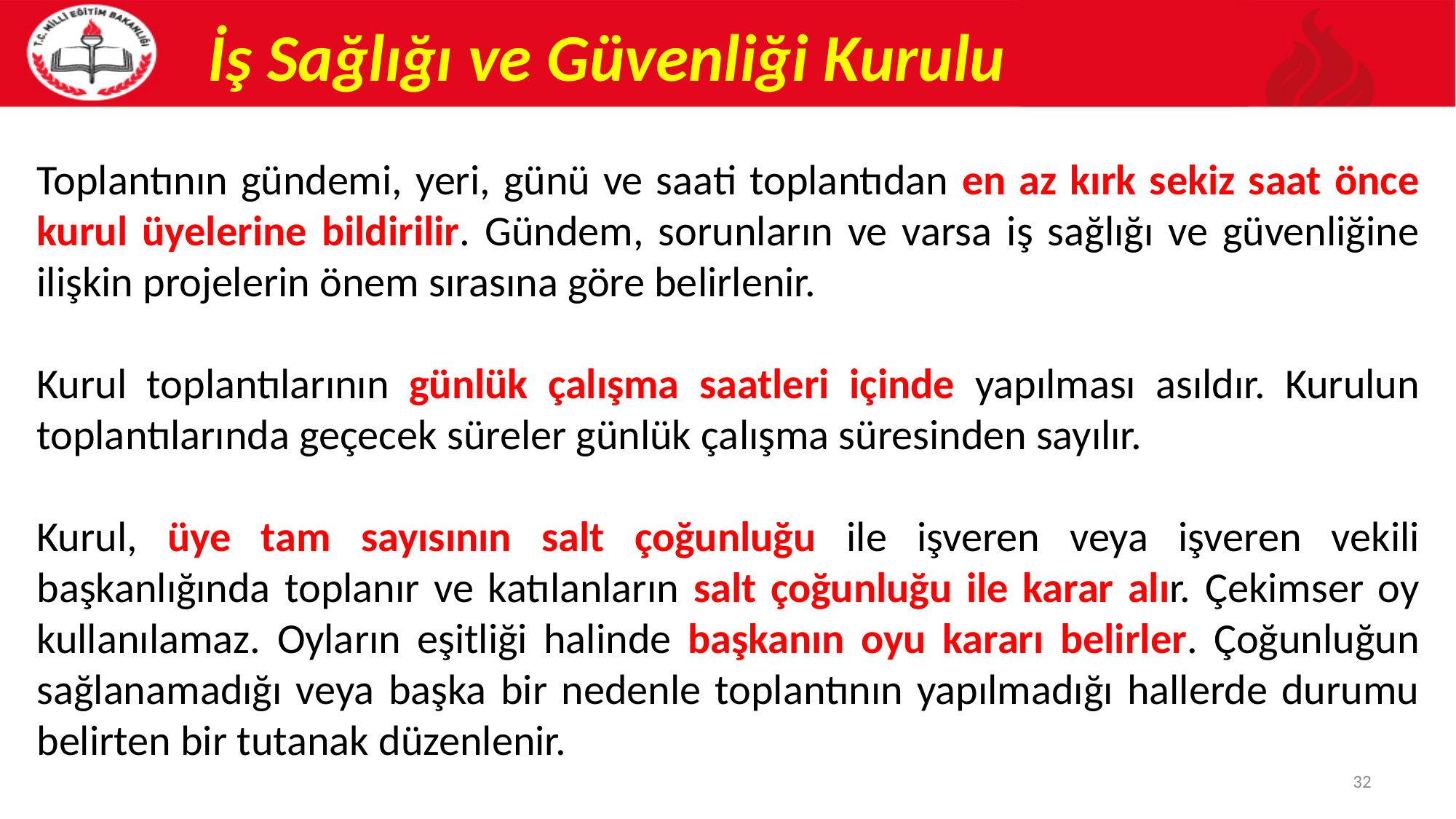

İş Sağlığı ve Güvenliği Kurulu
Toplantının gündemi, yeri, günü ve saati toplantıdan en az kırk sekiz saat önce kurul üyelerine bildirilir. Gündem, sorunların ve varsa iş sağlığı ve güvenliğine ilişkin projelerin önem sırasına göre belirlenir.

Kurul toplantılarının günlük çalışma saatleri içinde yapılması asıldır. Kurulun toplantılarında geçecek süreler günlük çalışma süresinden sayılır.

Kurul, üye tam sayısının salt çoğunluğu ile işveren veya işveren vekili başkanlığında toplanır ve katılanların salt çoğunluğu ile karar alır. Çekimser oy kullanılamaz. Oyların eşitliği halinde başkanın oyu kararı belirler. Çoğunluğun sağlanamadığı veya başka bir nedenle toplantının yapılmadığı hallerde durumu belirten bir tutanak düzenlenir.

32